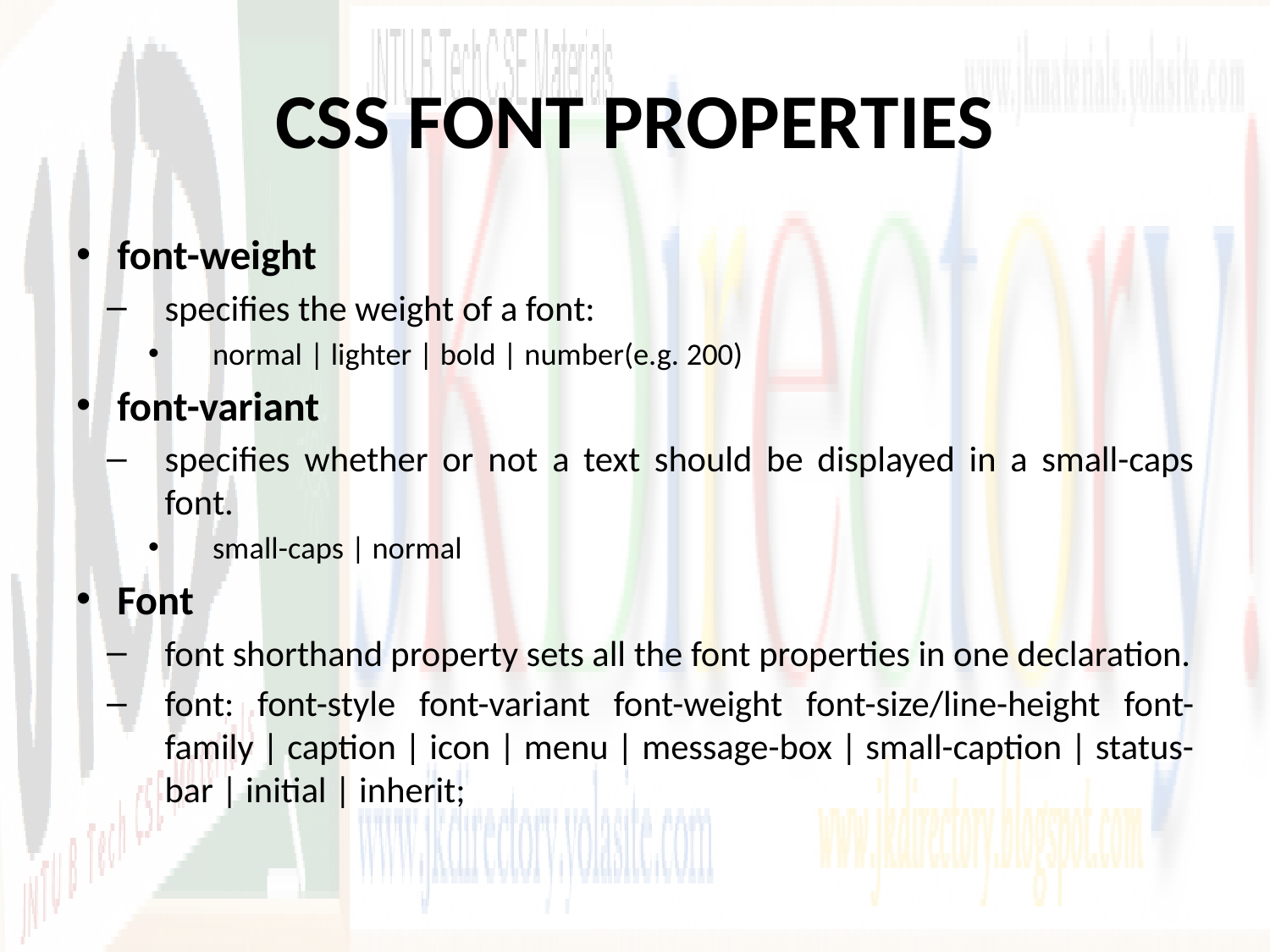

# CSS FONT PROPERTIES
font-weight
specifies the weight of a font:
normal | lighter | bold | number(e.g. 200)
font-variant
specifies whether or not a text should be displayed in a small-caps font.
small-caps | normal
Font
font shorthand property sets all the font properties in one declaration.
font: font-style font-variant font-weight font-size/line-height font-family | caption | icon | menu | message-box | small-caption | status-bar | initial | inherit;